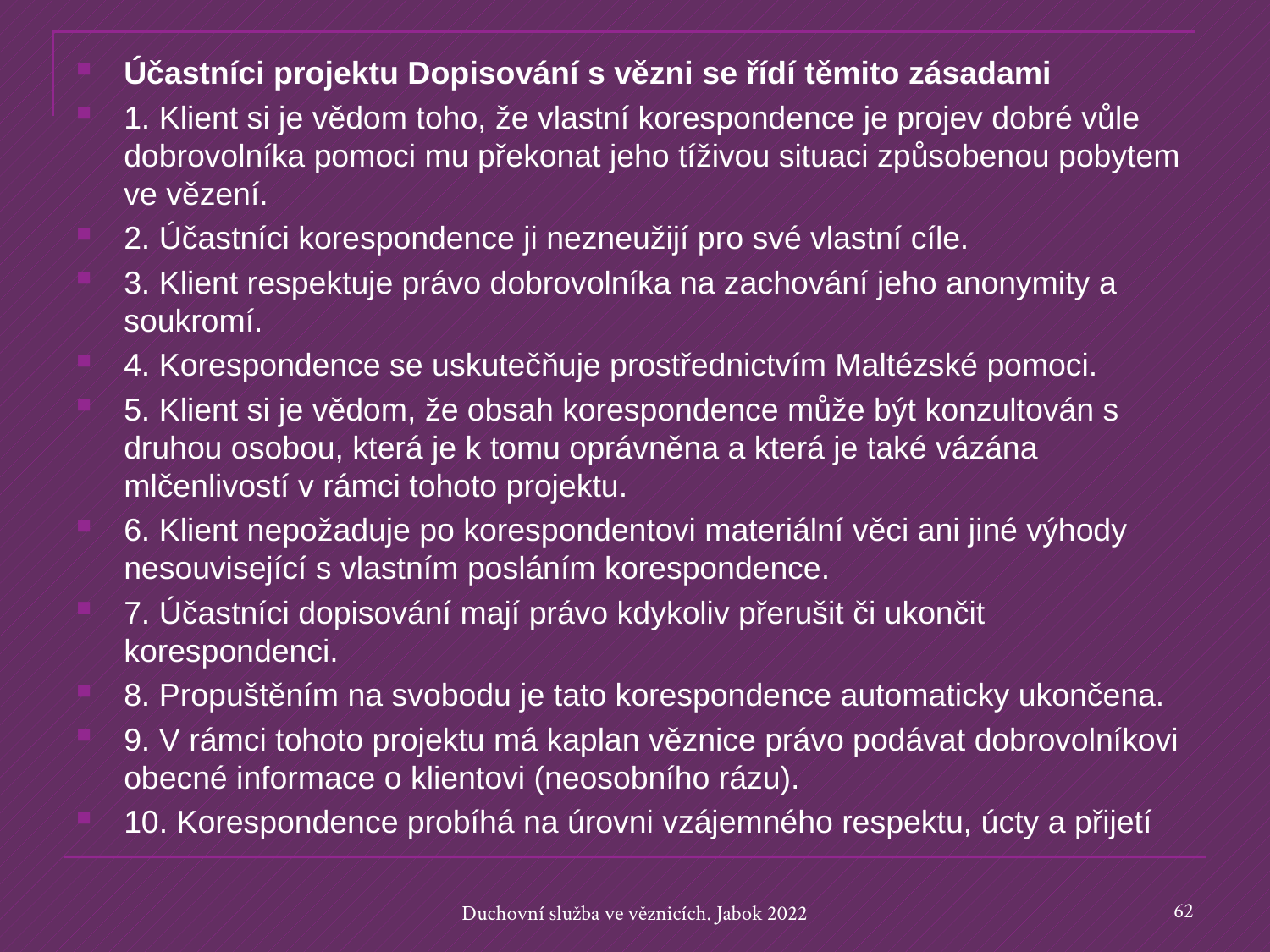

Účastníci projektu Dopisování s vězni se řídí těmito zásadami
1. Klient si je vědom toho, že vlastní korespondence je projev dobré vůle dobrovolníka pomoci mu překonat jeho tíživou situaci způsobenou pobytem ve vězení.
2. Účastníci korespondence ji nezneužijí pro své vlastní cíle.
3. Klient respektuje právo dobrovolníka na zachování jeho anonymity a soukromí.
4. Korespondence se uskutečňuje prostřednictvím Maltézské pomoci.
5. Klient si je vědom, že obsah korespondence může být konzultován s druhou osobou, která je k tomu oprávněna a která je také vázána mlčenlivostí v rámci tohoto projektu.
6. Klient nepožaduje po korespondentovi materiální věci ani jiné výhody nesouvisející s vlastním posláním korespondence.
7. Účastníci dopisování mají právo kdykoliv přerušit či ukončit korespondenci.
8. Propuštěním na svobodu je tato korespondence automaticky ukončena.
9. V rámci tohoto projektu má kaplan věznice právo podávat dobrovolníkovi obecné informace o klientovi (neosobního rázu).
10. Korespondence probíhá na úrovni vzájemného respektu, úcty a přijetí
62
Duchovní služba ve věznicích. Jabok 2022